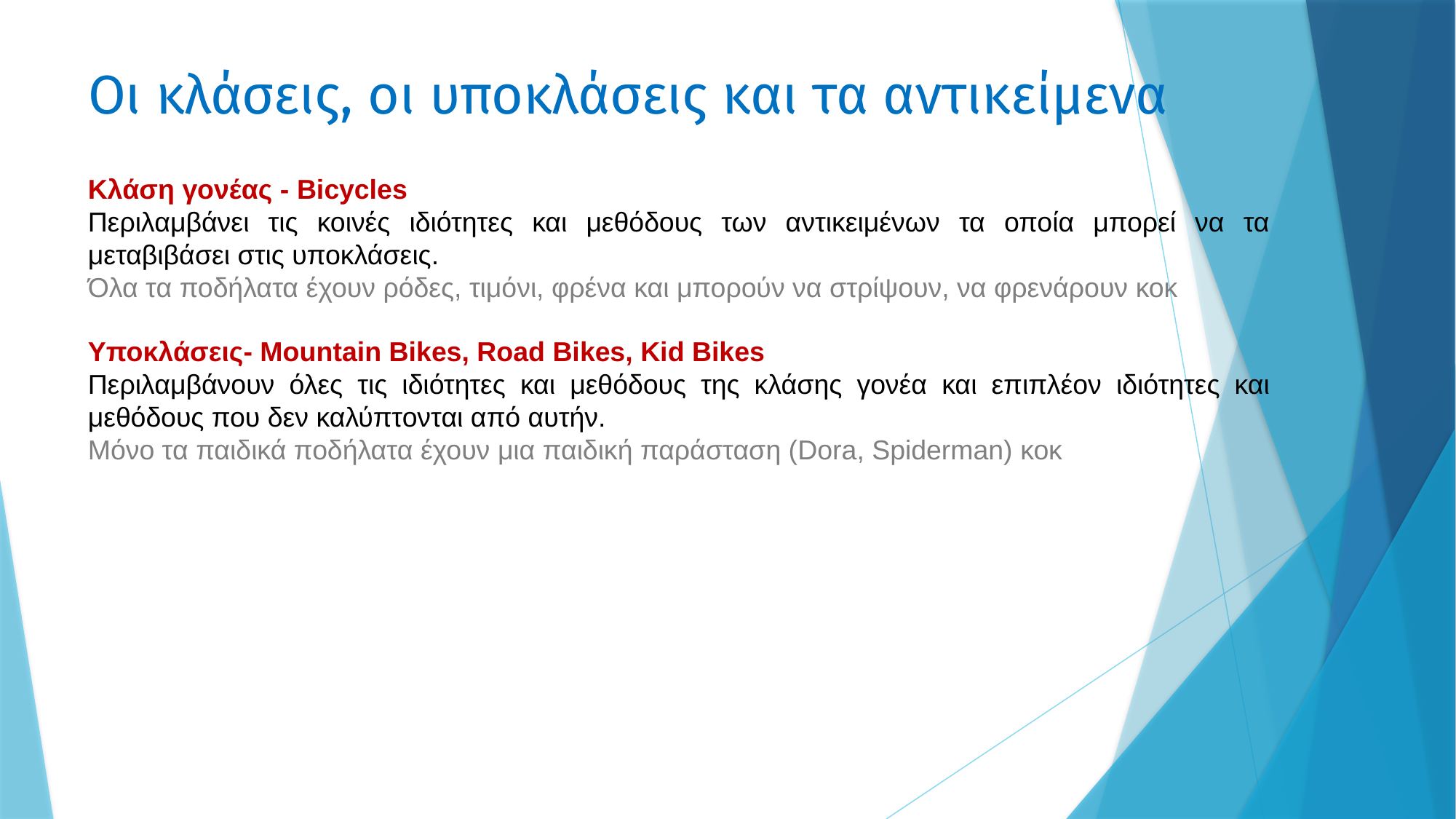

# Οι κλάσεις, οι υποκλάσεις και τα αντικείμενα
Κλάση γονέας - Bicycles
Περιλαμβάνει τις κοινές ιδιότητες και μεθόδους των αντικειμένων τα οποία μπορεί να τα μεταβιβάσει στις υποκλάσεις.
Όλα τα ποδήλατα έχουν ρόδες, τιμόνι, φρένα και μπορούν να στρίψουν, να φρενάρουν κοκ

Υποκλάσεις- Mountain Bikes, Road Bikes, Kid Bikes
Περιλαμβάνουν όλες τις ιδιότητες και μεθόδους της κλάσης γονέα και επιπλέον ιδιότητες και μεθόδους που δεν καλύπτονται από αυτήν.
Μόνο τα παιδικά ποδήλατα έχουν μια παιδική παράσταση (Dora, Spiderman) κοκ